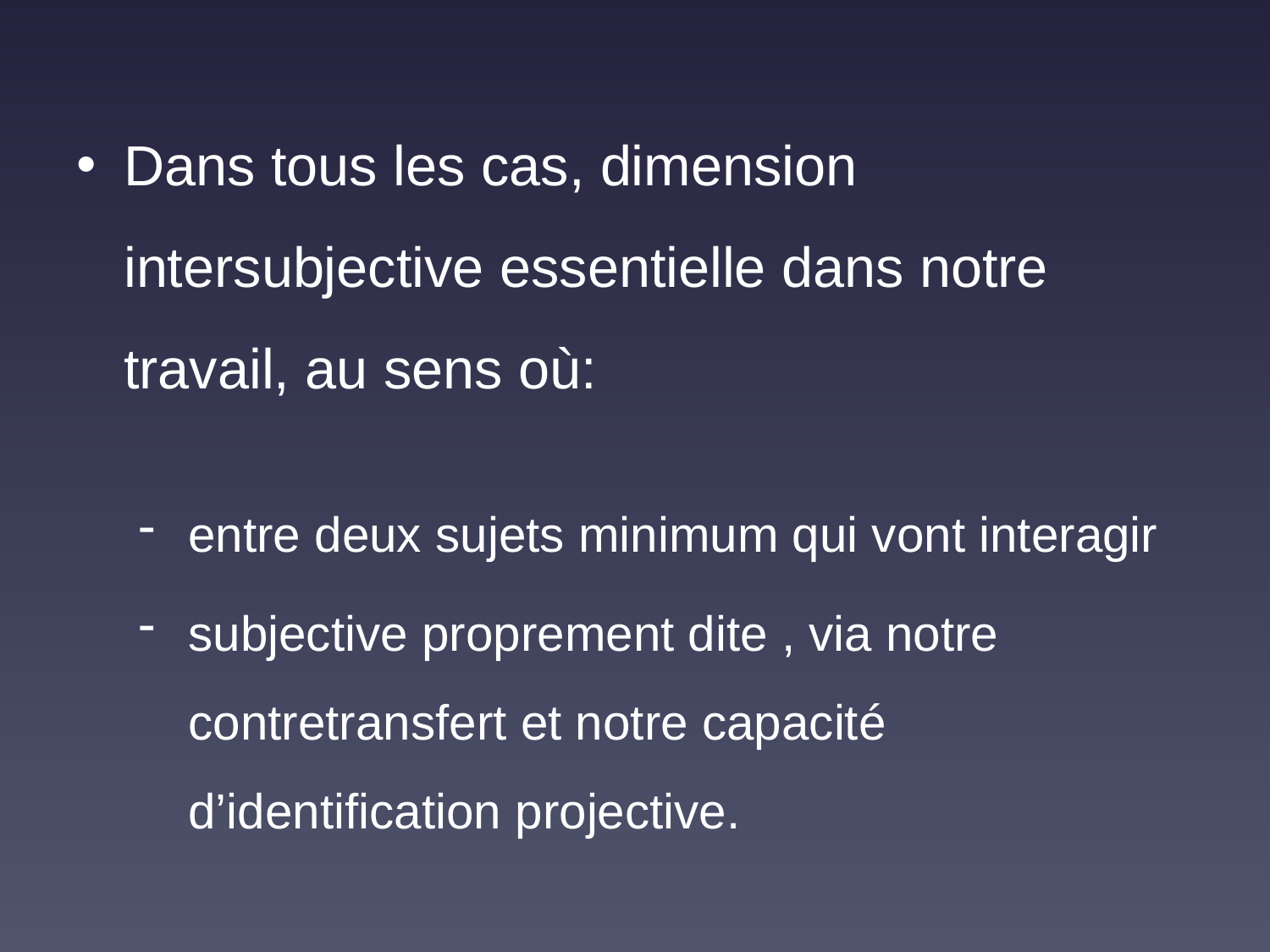

Dans tous les cas, dimension intersubjective essentielle dans notre travail, au sens où:

entre deux sujets minimum qui vont interagir
subjective proprement dite , via notre contretransfert et notre capacité d’identification projective.